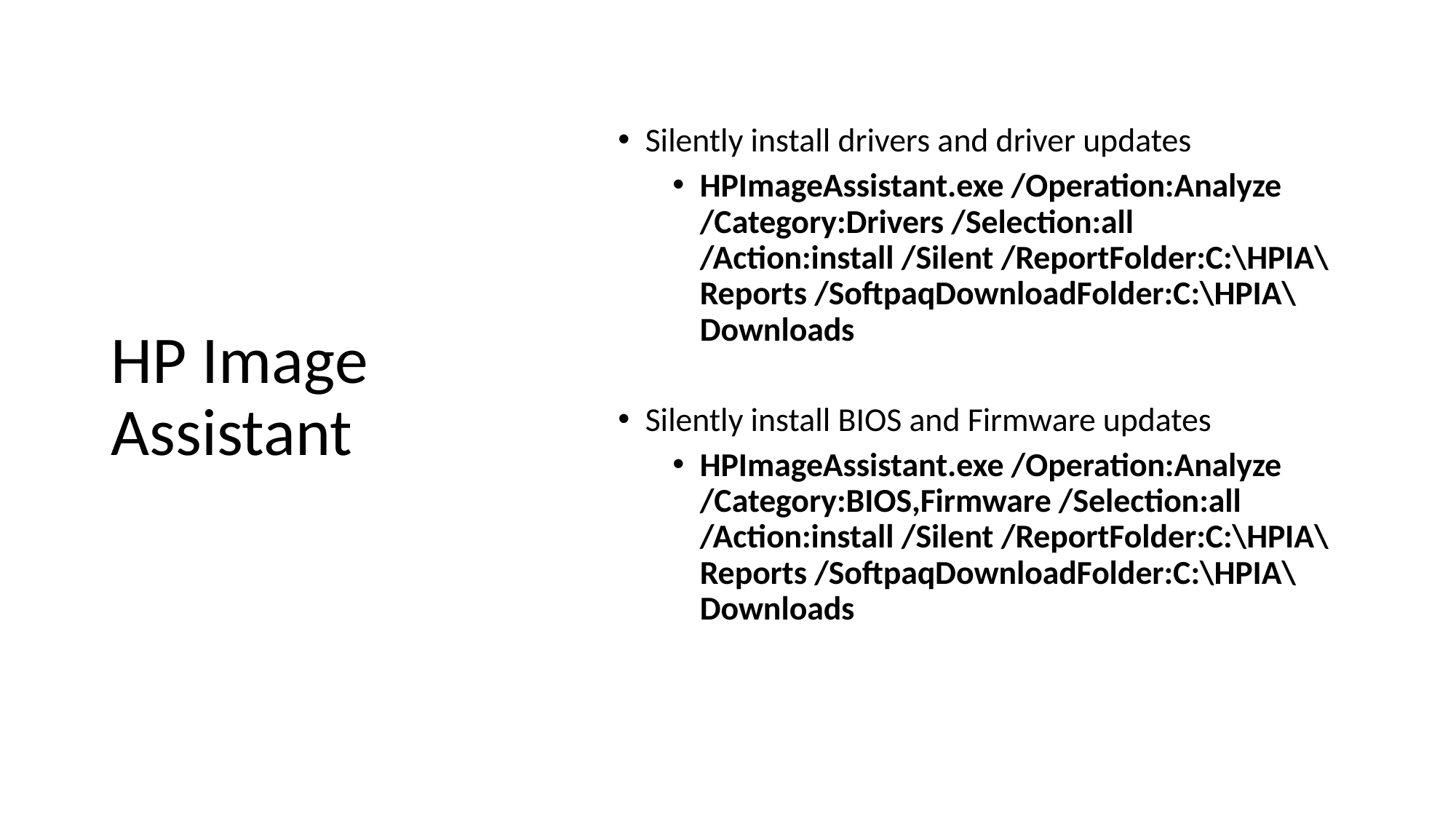

# HP Image Assistant
Silently install drivers and driver updates
HPImageAssistant.exe /Operation:Analyze /Category:Drivers /Selection:all /Action:install /Silent /ReportFolder:C:\HPIA\Reports /SoftpaqDownloadFolder:C:\HPIA\Downloads

Silently install BIOS and Firmware updates
HPImageAssistant.exe /Operation:Analyze /Category:BIOS,Firmware /Selection:all /Action:install /Silent /ReportFolder:C:\HPIA\Reports /SoftpaqDownloadFolder:C:\HPIA\Downloads